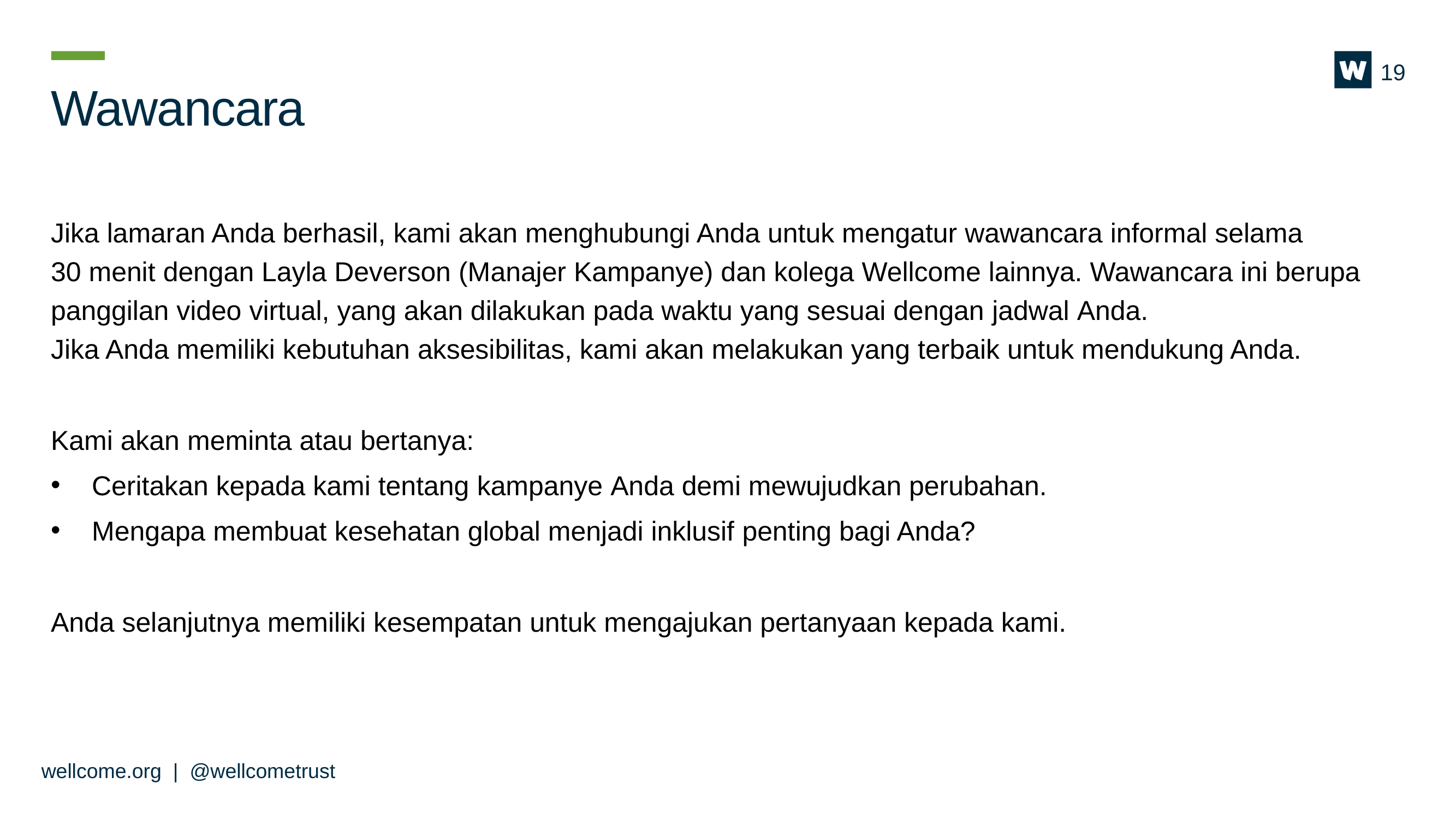

19
# Wawancara
Jika lamaran Anda berhasil, kami akan menghubungi Anda untuk mengatur wawancara informal selama
30 menit dengan Layla Deverson (Manajer Kampanye) dan kolega Wellcome lainnya. Wawancara ini berupa panggilan video virtual, yang akan dilakukan pada waktu yang sesuai dengan jadwal Anda.
Jika Anda memiliki kebutuhan aksesibilitas, kami akan melakukan yang terbaik untuk mendukung Anda.

Kami akan meminta atau bertanya:
Ceritakan kepada kami tentang kampanye Anda demi mewujudkan perubahan.
Mengapa membuat kesehatan global menjadi inklusif penting bagi Anda?

Anda selanjutnya memiliki kesempatan untuk mengajukan pertanyaan kepada kami.

wellcome.org  |  @wellcometrust